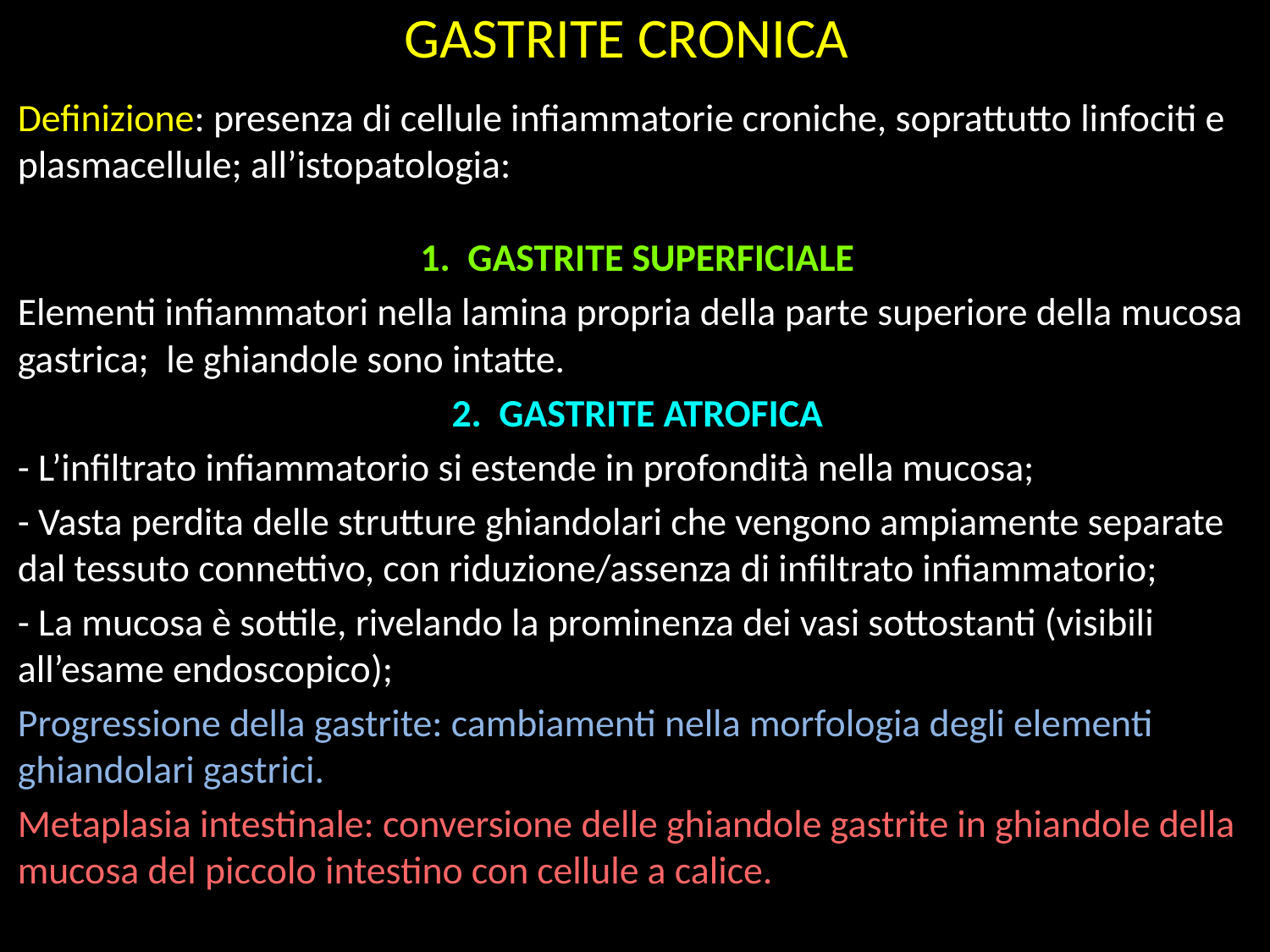

# GASTRITE CRONICA
Definizione: presenza di cellule infiammatorie croniche, soprattutto linfociti e plasmacellule; all’istopatologia:

1.  GASTRITE SUPERFICIALE
Elementi infiammatori nella lamina propria della parte superiore della mucosa gastrica;  le ghiandole sono intatte.
2.  GASTRITE ATROFICA
- L’infiltrato infiammatorio si estende in profondità nella mucosa;
- Vasta perdita delle strutture ghiandolari che vengono ampiamente separate dal tessuto connettivo, con riduzione/assenza di infiltrato infiammatorio;
- La mucosa è sottile, rivelando la prominenza dei vasi sottostanti (visibili all’esame endoscopico);
Progressione della gastrite: cambiamenti nella morfologia degli elementi ghiandolari gastrici.
Metaplasia intestinale: conversione delle ghiandole gastrite in ghiandole della mucosa del piccolo intestino con cellule a calice.